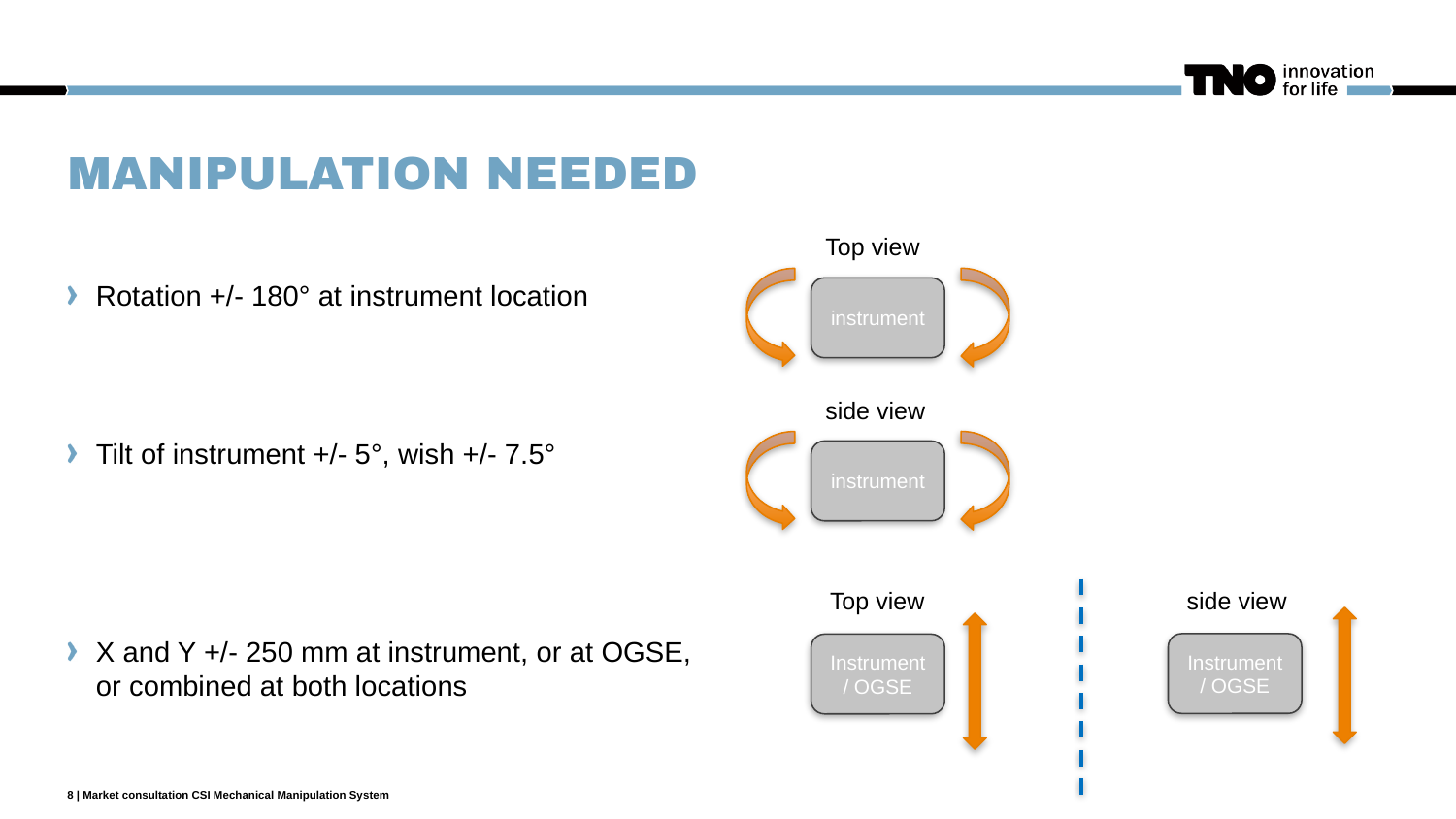

# Manipulation needed
Top view

Rotation +/- 180° at instrument location

Tilt of instrument +/- 5°, wish +/- 7.5°

X and Y +/- 250 mm at instrument, or at OGSE, or combined at both locations
instrument
side view

instrument
side view
Top view

Instrument/ OGSE
Instrument/ OGSE
8 | Market consultation CSI Mechanical Manipulation System